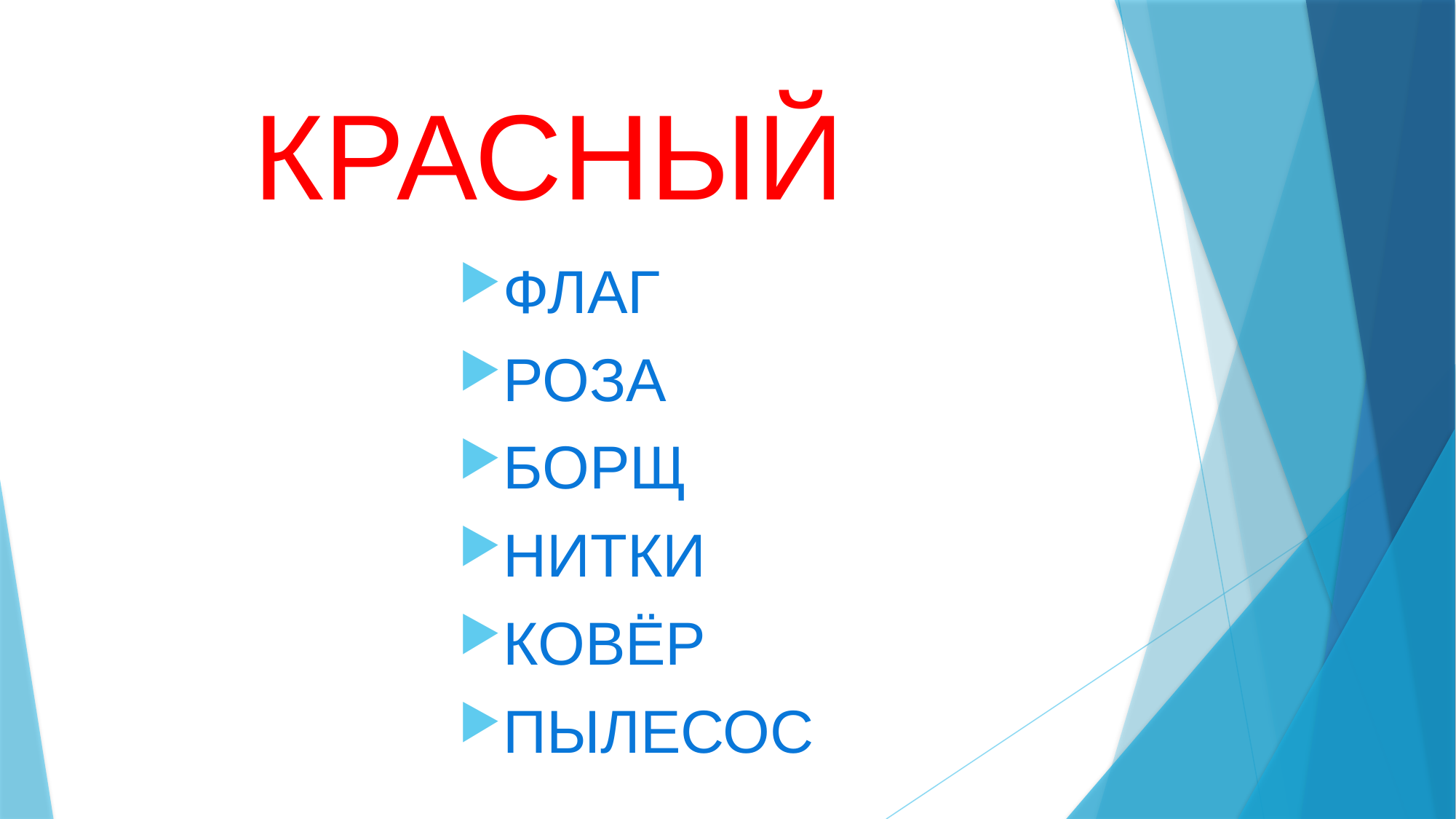

# КРАСНЫЙ
ФЛАГ
РОЗА
БОРЩ
НИТКИ
КОВЁР
ПЫЛЕСОС